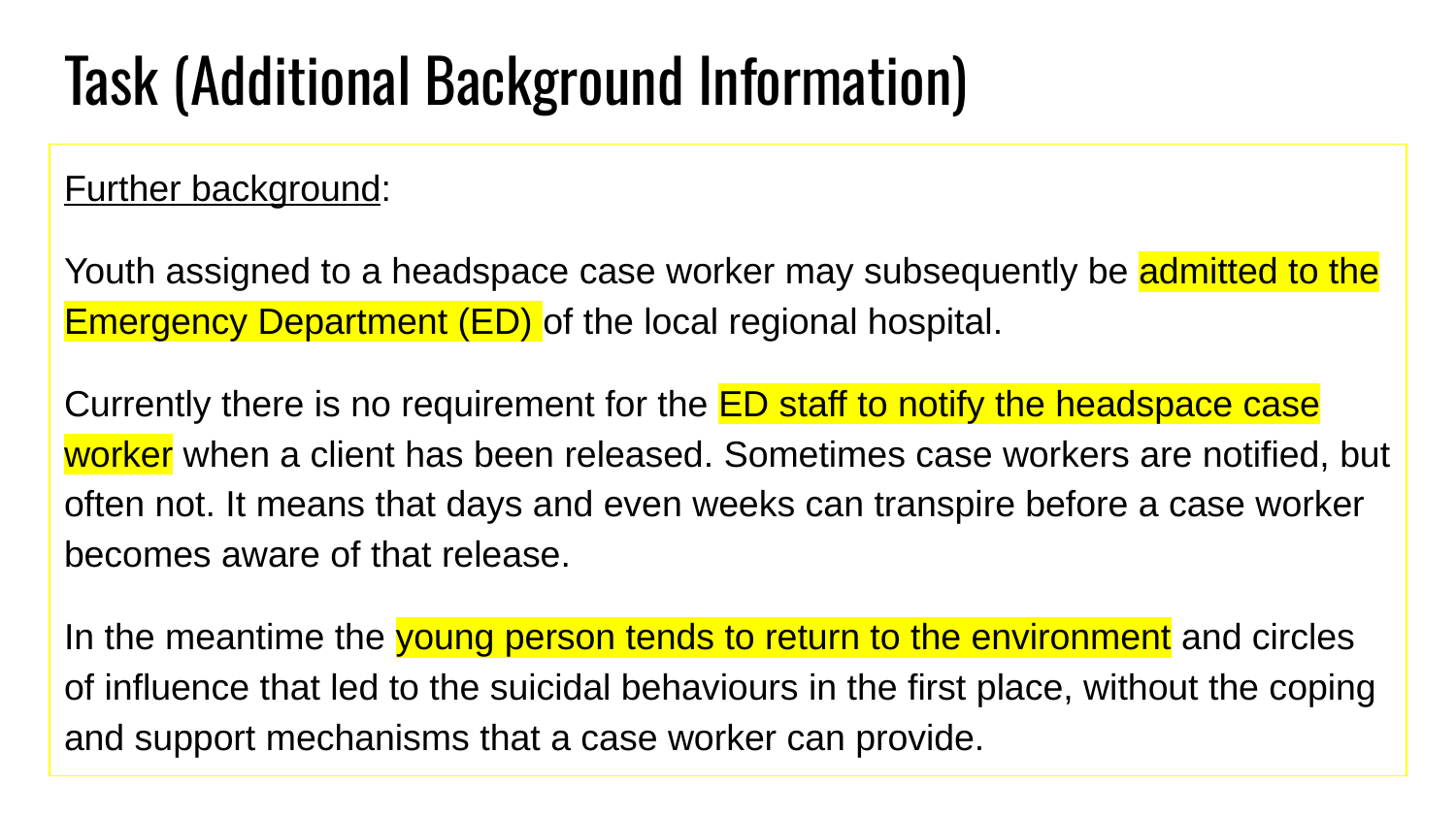

# Task (Additional Background Information)
Further background:
Youth assigned to a headspace case worker may subsequently be admitted to the Emergency Department (ED) of the local regional hospital.
Currently there is no requirement for the ED staff to notify the headspace case worker when a client has been released. Sometimes case workers are notified, but often not. It means that days and even weeks can transpire before a case worker becomes aware of that release.
In the meantime the young person tends to return to the environment and circles of influence that led to the suicidal behaviours in the first place, without the coping and support mechanisms that a case worker can provide.